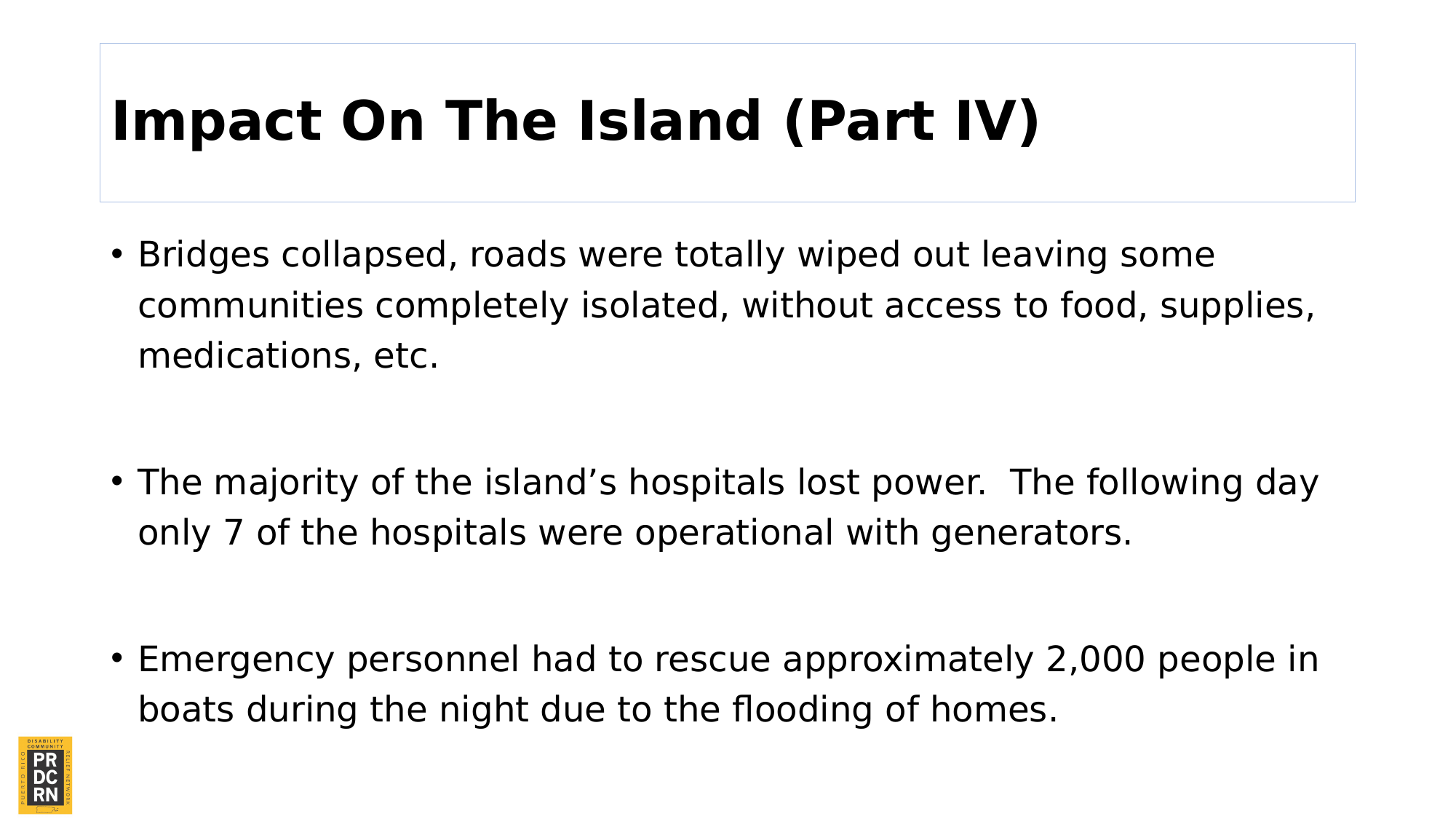

# Impact On The Island (Part IV)
Bridges collapsed, roads were totally wiped out leaving some communities completely isolated, without access to food, supplies, medications, etc.

The majority of the island’s hospitals lost power.  The following day only 7 of the hospitals were operational with generators.

Emergency personnel had to rescue approximately 2,000 people in boats during the night due to the flooding of homes.